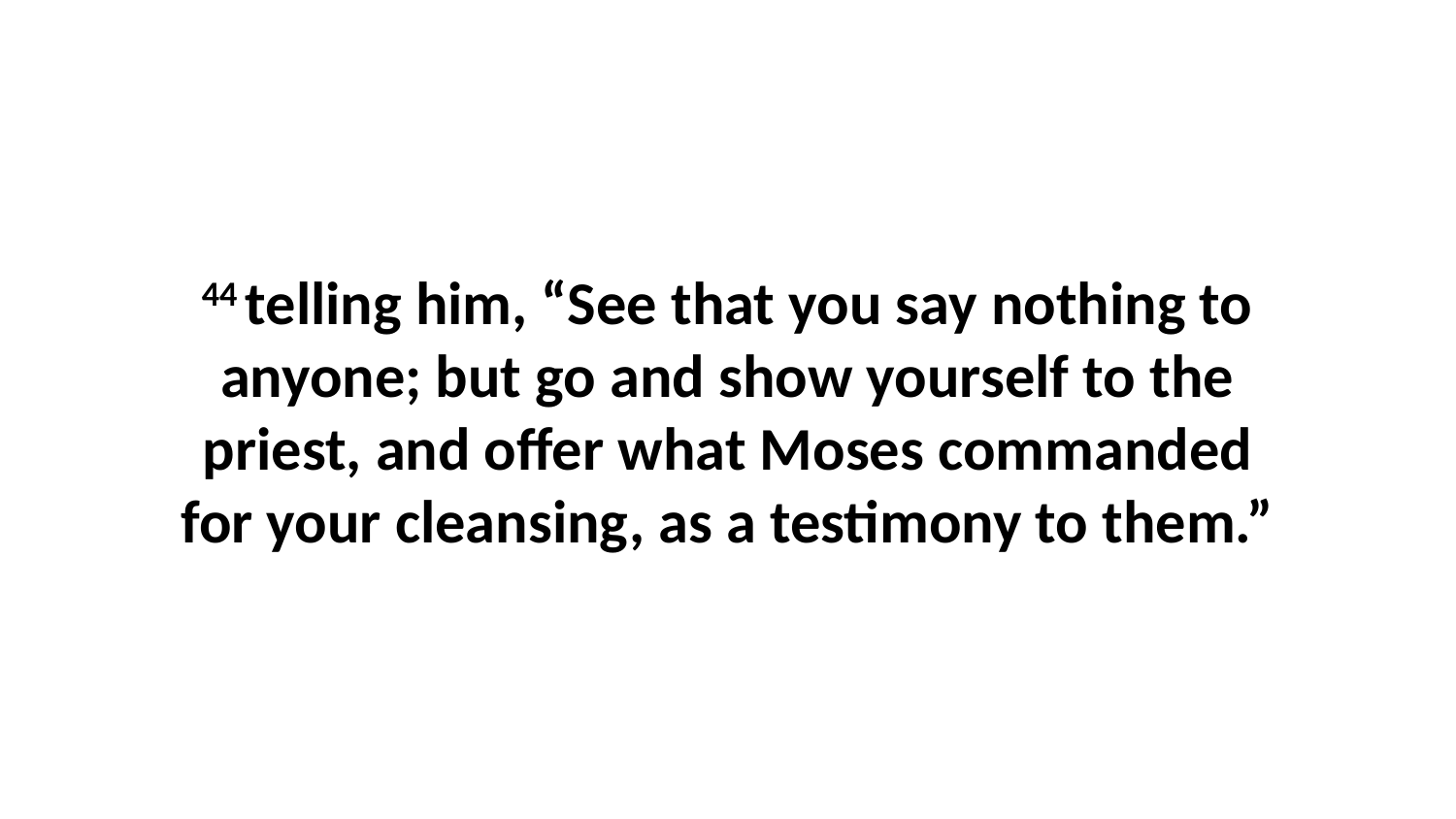

44 telling him, “See that you say nothing to anyone; but go and show yourself to the priest, and offer what Moses commanded for your cleansing, as a testimony to them.”